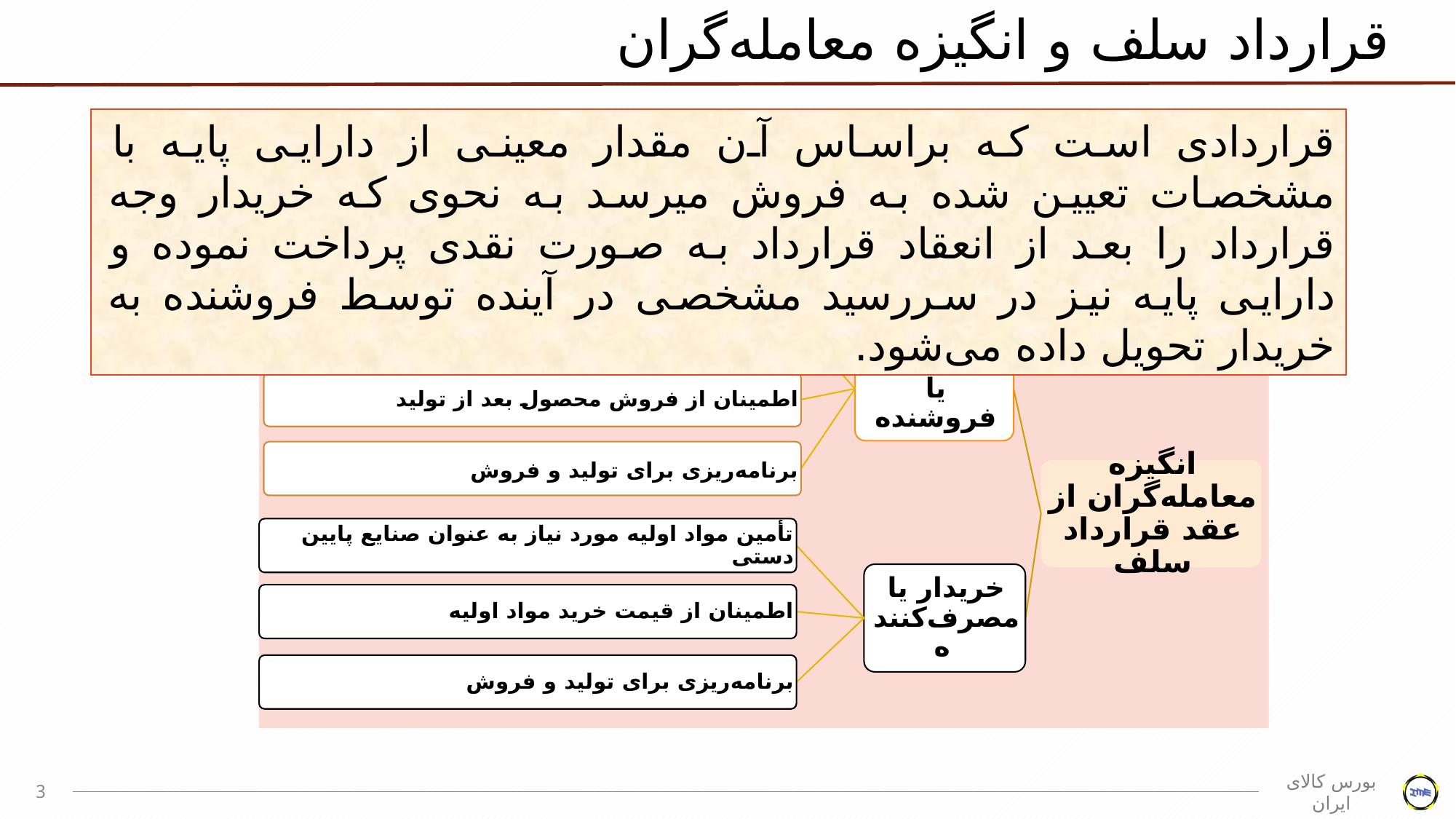

# قرارداد سلف و انگیزه معامله‌گران
قراردادی است که براساس آن مقدار معینی از دارایی پایه با مشخصات تعیین شده به فروش می­رسد به نحوی که خریدار وجه قرارداد را بعد از انعقاد قرارداد به صورت نقدی پرداخت نموده و دارایی پایه نیز در سررسید مشخصی در آینده توسط فروشنده به خریدار تحویل داده می‌شود.
انگیزه معامله‌گران از عقد قرارداد سلف

تولیدکننده یا فروشنده

 تأمین منابع مالی برای پوشش هزینه‌های تولید

‎‌ اطمینان از فروش محصول بعد از تولید

‎‌ برنامه‌ریزی برای تولید و فروش

خریدار یا مصرف‌کننده

تأمین مواد اولیه مورد نیاز به عنوان صنایع پایین دستی

اطمینان از قیمت خرید مواد اولیه

 برنامه‌ریزی برای تولید و فروش
3
بورس کالای ایران